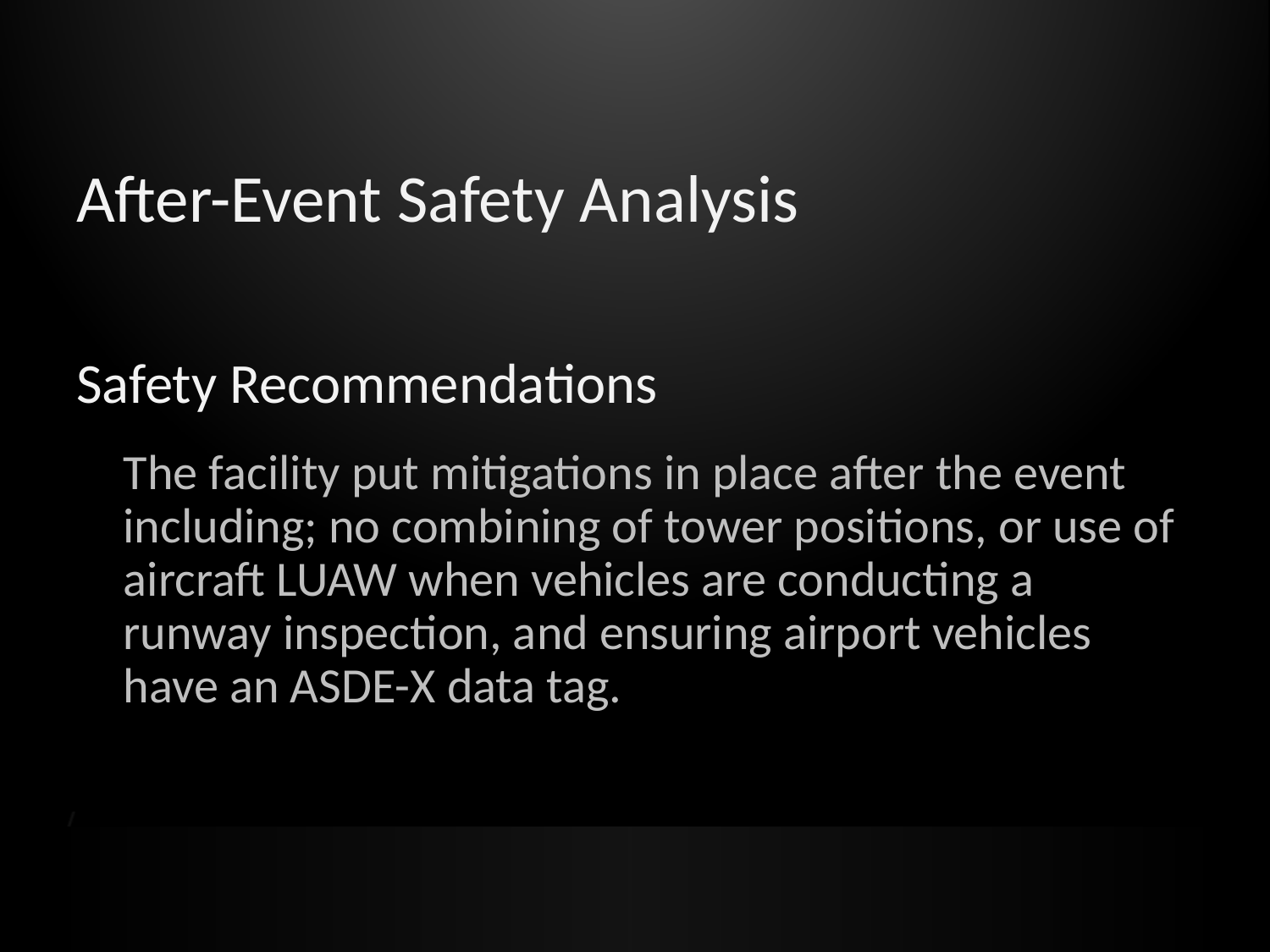

# After-Event Safety Analysis
Safety Recommendations
The facility put mitigations in place after the event including; no combining of tower positions, or use of aircraft LUAW when vehicles are conducting a runway inspection, and ensuring airport vehicles have an ASDE-X data tag.